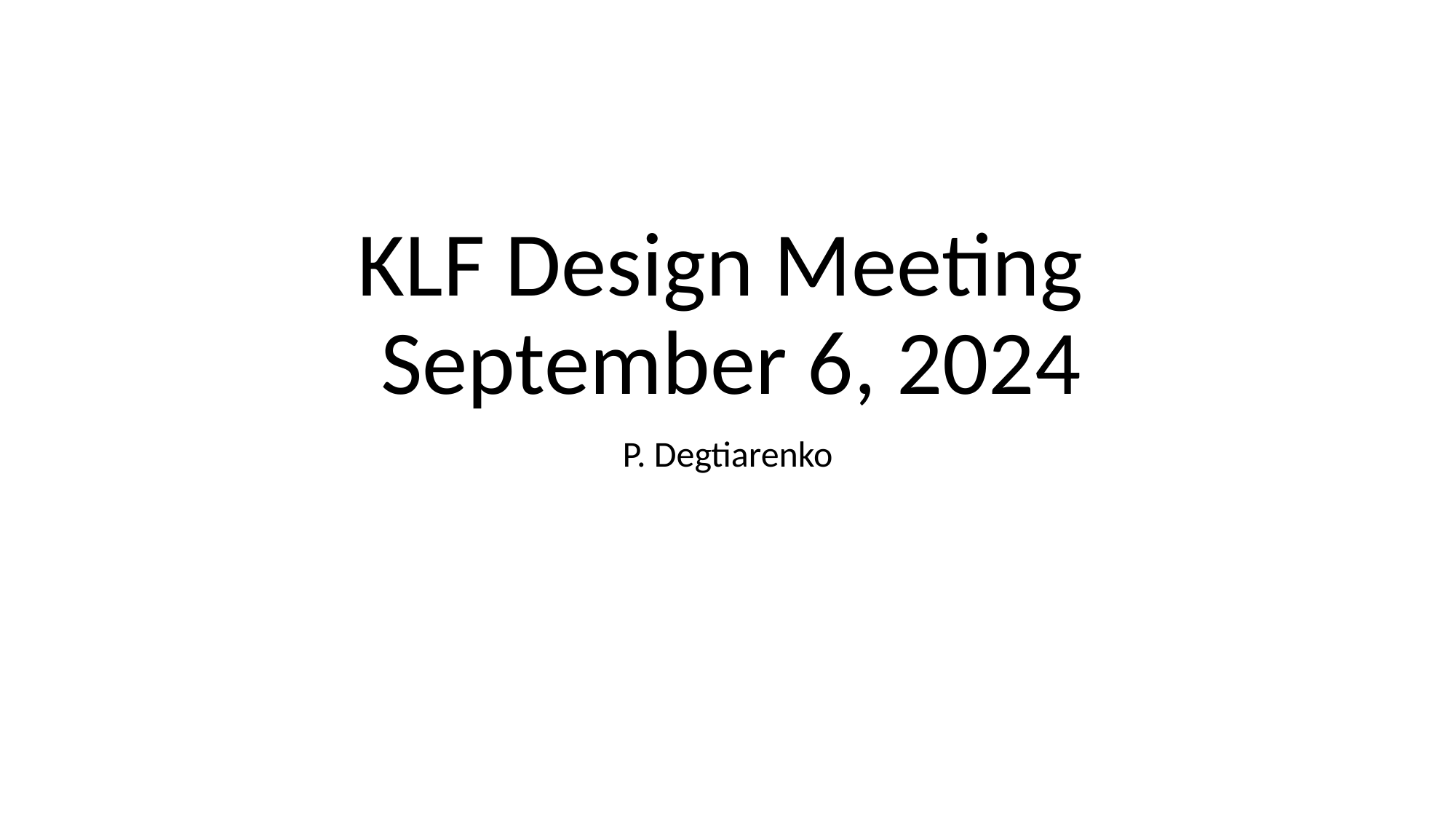

# KLF Design Meeting September 6, 2024
P. Degtiarenko